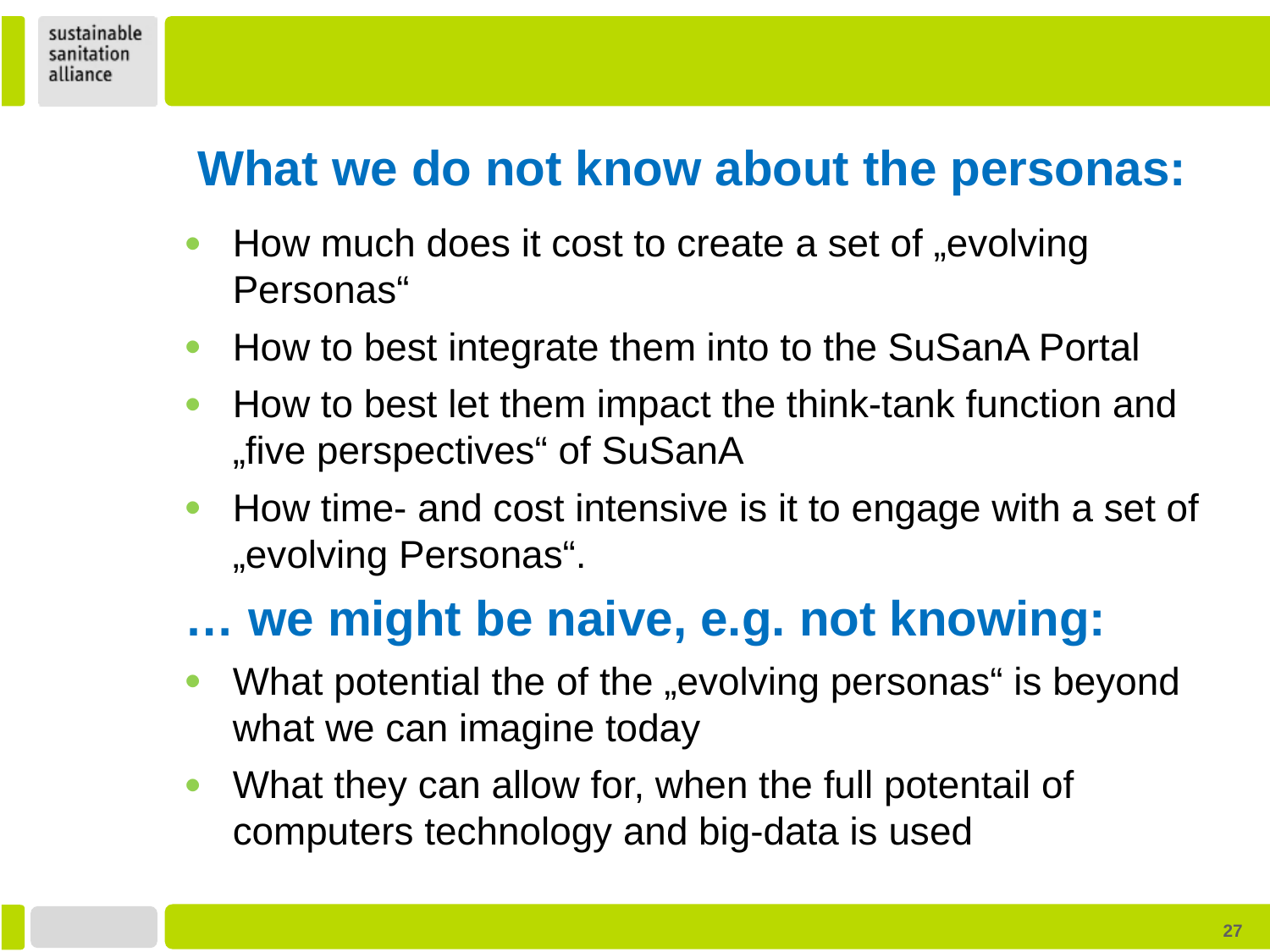

# What we do not know about the personas:
How much does it cost to create a set of „evolving Personas“
How to best integrate them into to the SuSanA Portal
How to best let them impact the think-tank function and „five perspectives“ of SuSanA
How time- and cost intensive is it to engage with a set of „evolving Personas“.
… we might be naive, e.g. not knowing:
What potential the of the „evolving personas“ is beyond what we can imagine today
What they can allow for, when the full potentail of computers technology and big-data is used